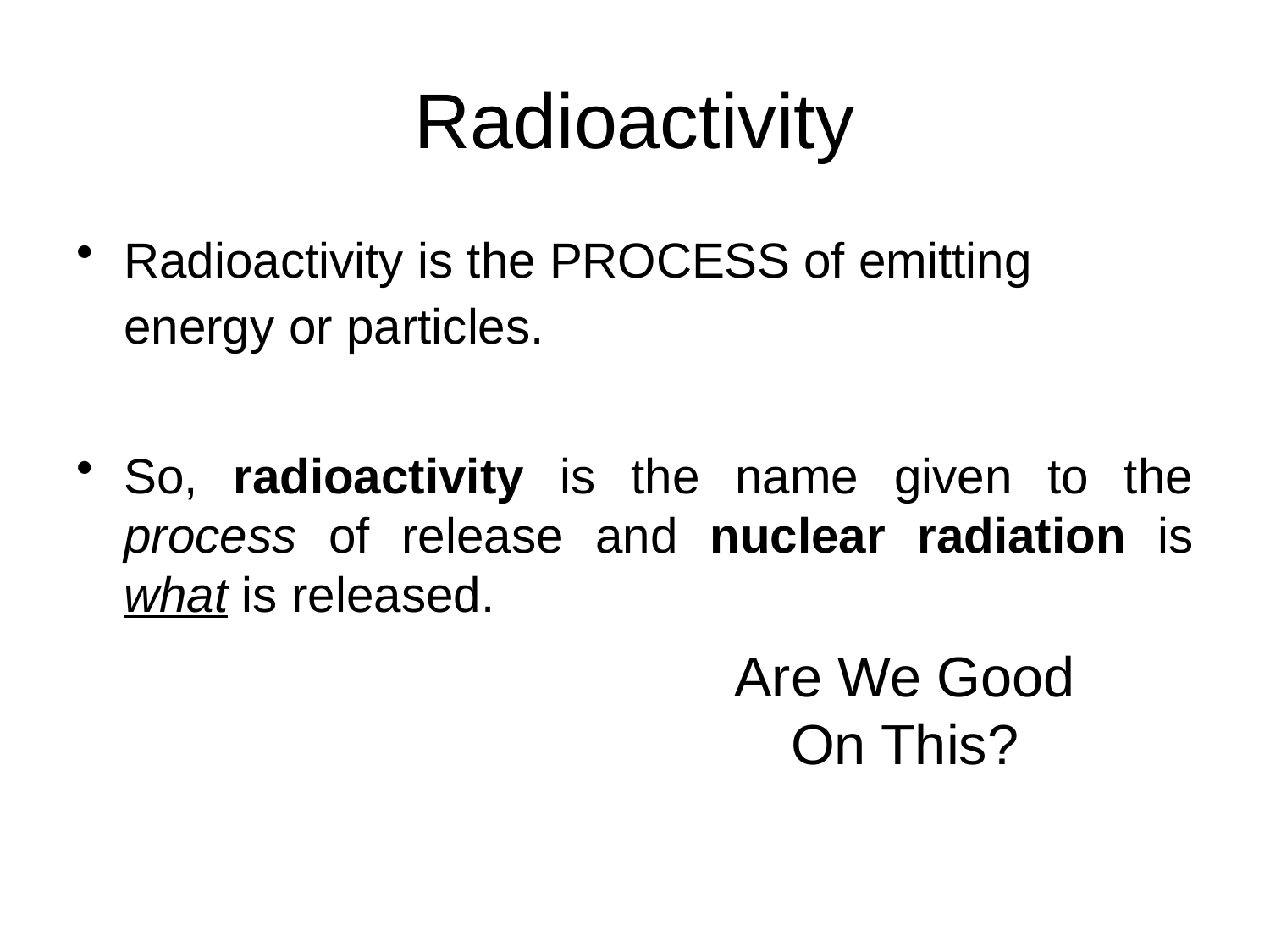

# Radioactivity
Radioactivity is the PROCESS of emitting energy or particles.

So, radioactivity is the name given to the process of release and nuclear radiation is what is released.

Are We Good On This?